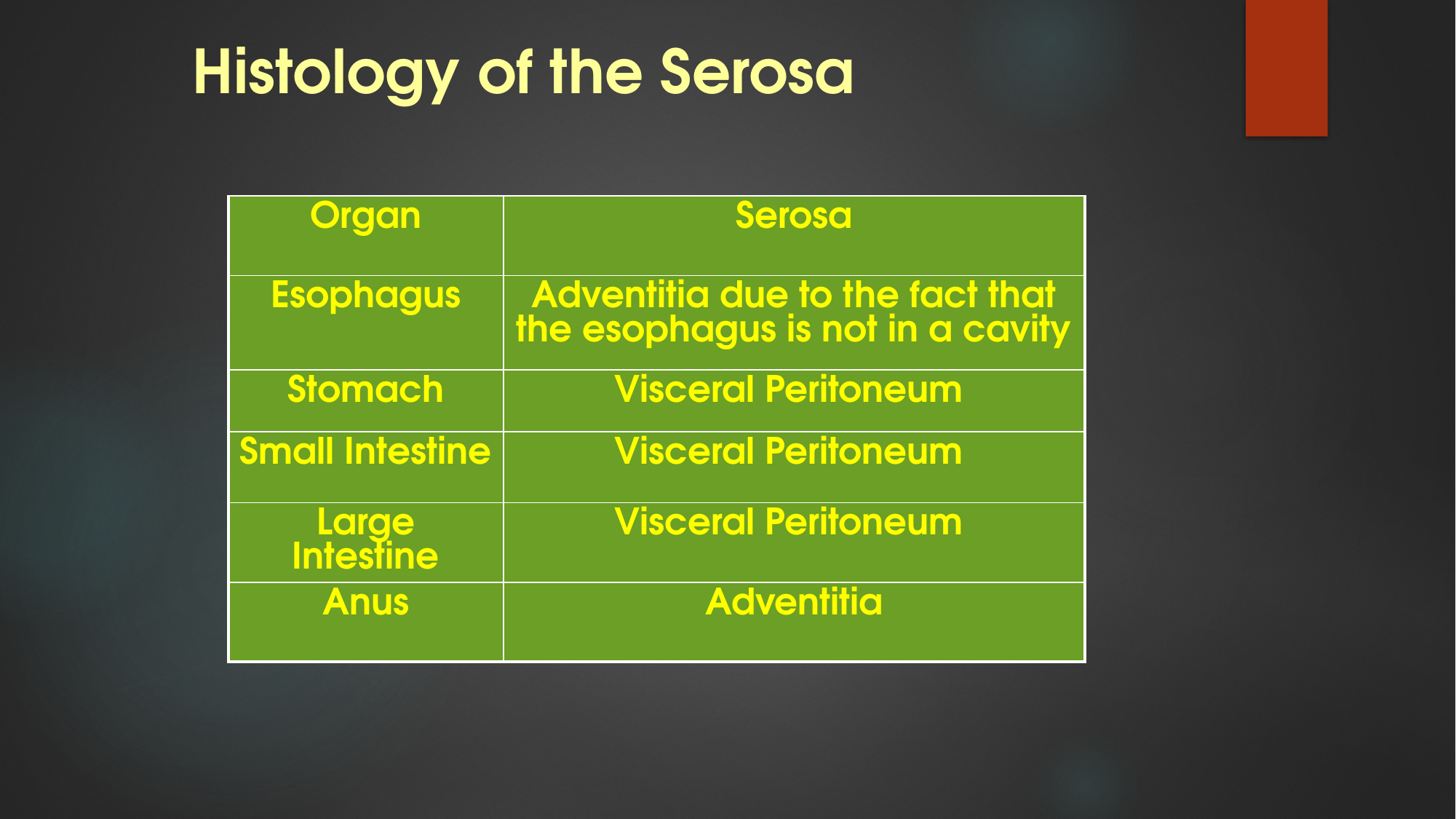

# Histology of the Serosa
| Organ | Serosa |
| --- | --- |
| Esophagus | Adventitia due to the fact that the esophagus is not in a cavity |
| Stomach | Visceral Peritoneum |
| Small Intestine | Visceral Peritoneum |
| Large Intestine | Visceral Peritoneum |
| Anus | Adventitia |